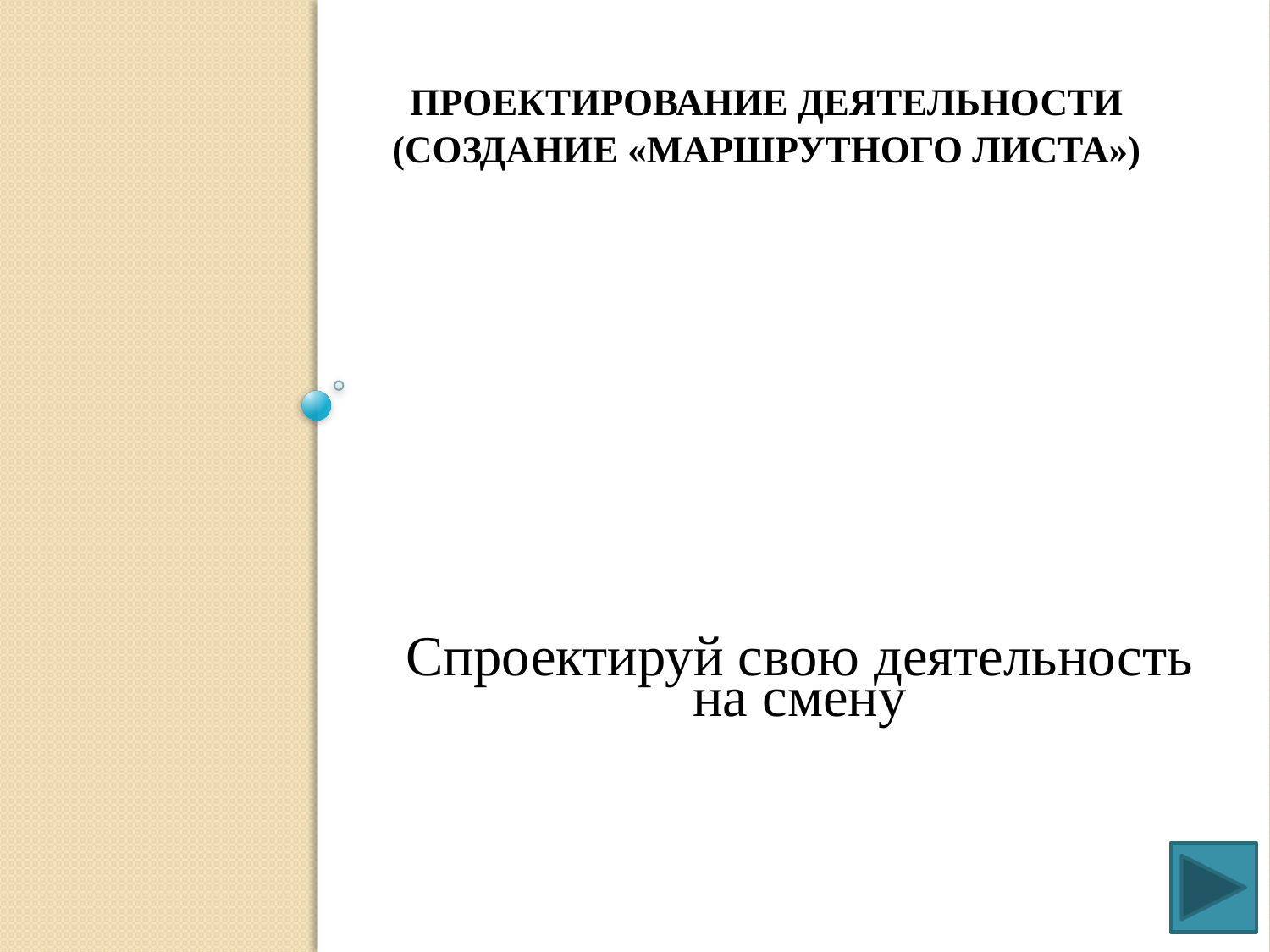

# Проектирование деятельности (создание «Маршрутного листа»)
Спроектируй свою деятельность на смену